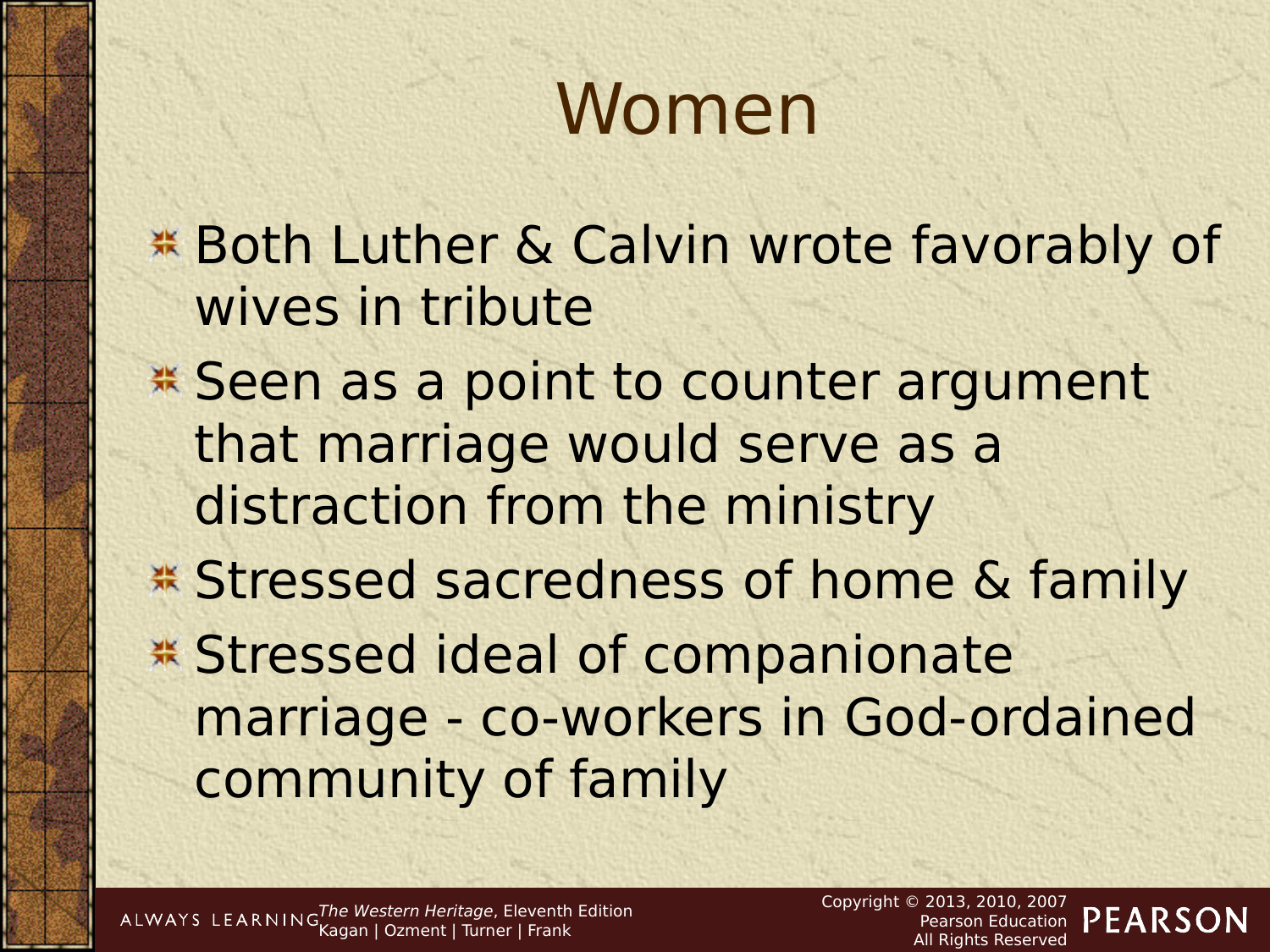

Women
Both Luther & Calvin wrote favorably of wives in tribute
Seen as a point to counter argument that marriage would serve as a distraction from the ministry
Stressed sacredness of home & family
Stressed ideal of companionate marriage - co-workers in God-ordained community of family